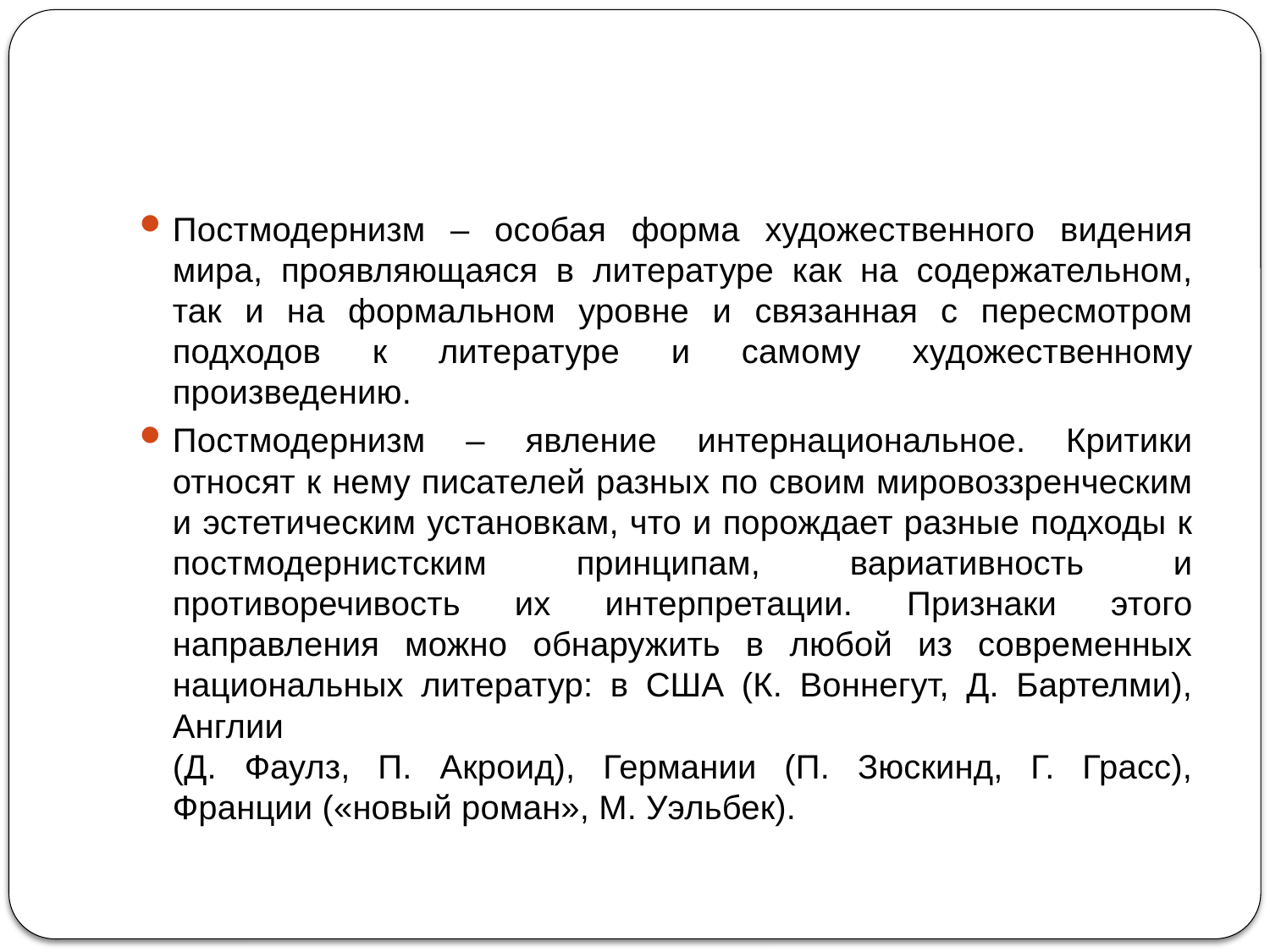

#
Постмодернизм – особая форма художественного видения мира, проявляющаяся в литературе как на содержательном, так и на формальном уровне и связанная с пересмотром подходов к литературе и самому художественному произведению.
Постмодернизм – явление интернациональное. Критики относят к нему писателей разных по своим мировоззренческим и эстетическим установкам, что и порождает разные подходы к постмодернистским принципам, вариативность и противоречивость их интерпретации. Признаки этого направления можно обнаружить в любой из современных национальных литератур: в США (К. Воннегут, Д. Бартелми), Англии
(Д. Фаулз, П. Акроид), Германии (П. Зюскинд, Г. Грасс), Франции («новый роман», М. Уэльбек).